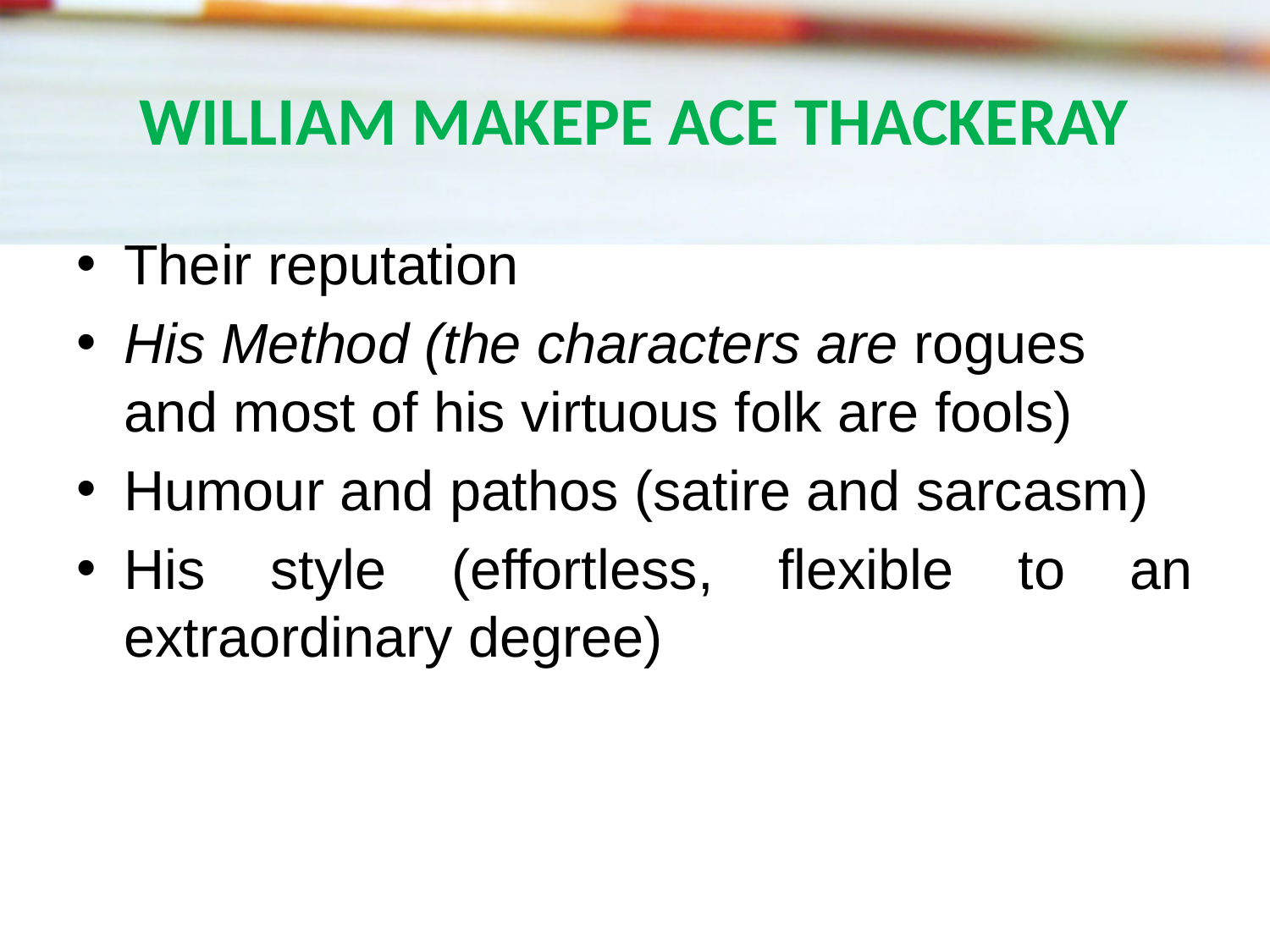

# WILLIAM MAKEPE ACE THACKERAY
Their reputation
His Method (the characters are rogues and most of his virtuous folk are fools)
Humour and pathos (satire and sarcasm)
His style (effortless, flexible to an extraordinary degree)